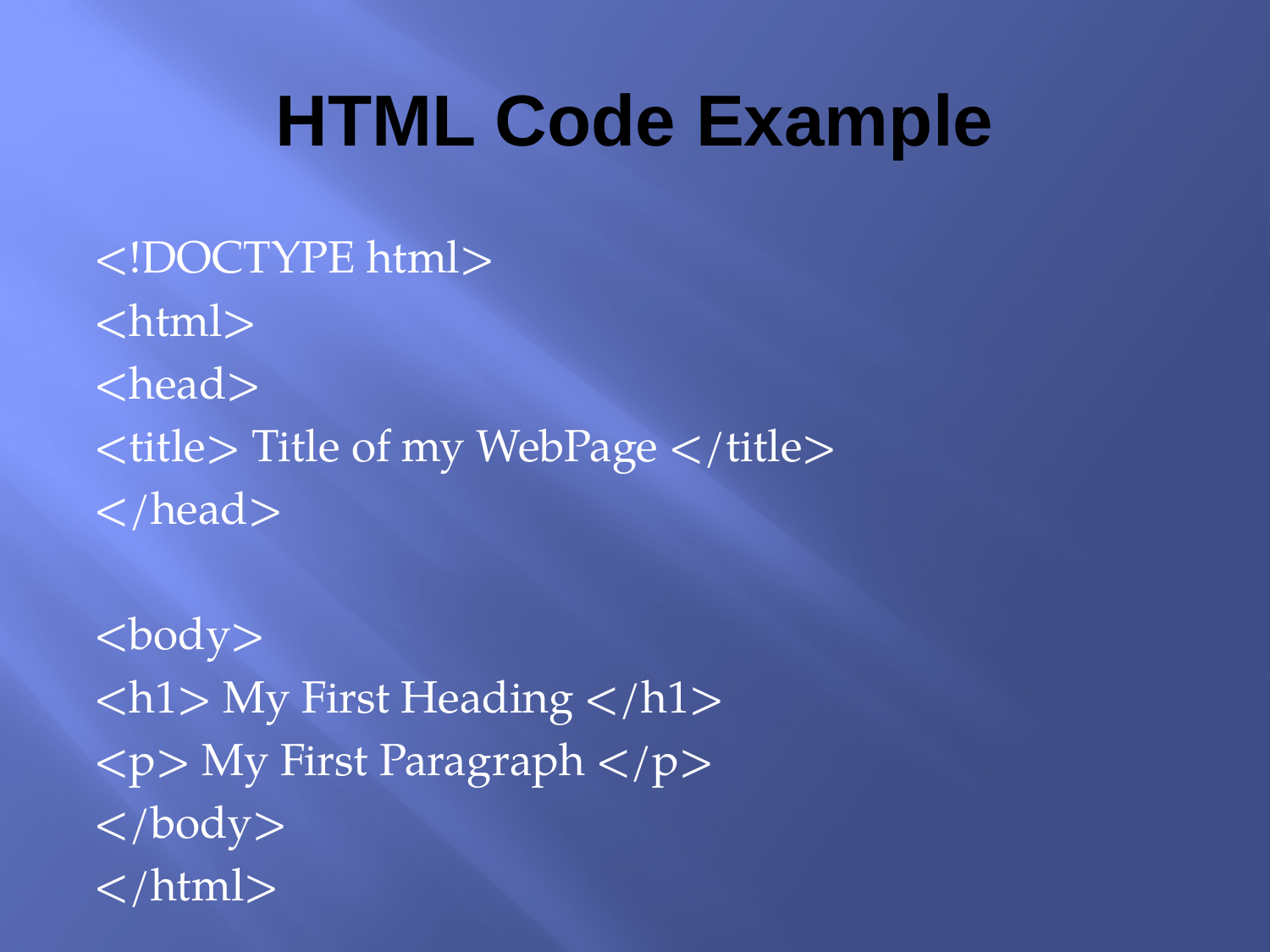

# HTML Code Example
<!DOCTYPE html>
<html>
<head>
<title> Title of my WebPage </title>
</head>

<body>
<h1> My First Heading </h1>
<p> My First Paragraph </p>
</body>
</html>